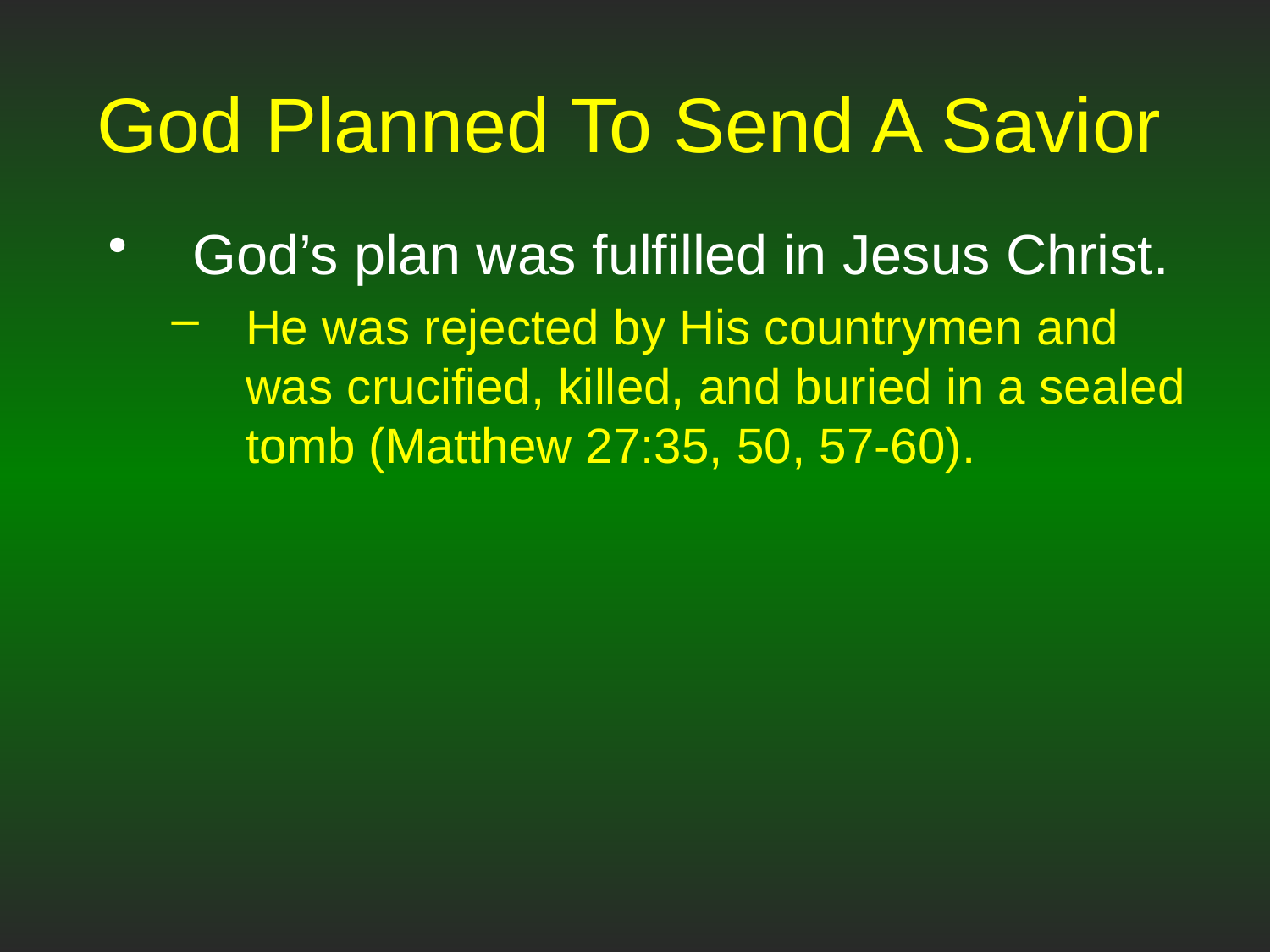

# God Planned To Send A Savior
God’s plan was fulfilled in Jesus Christ.
He was rejected by His countrymen and was crucified, killed, and buried in a sealed tomb (Matthew 27:35, 50, 57-60).